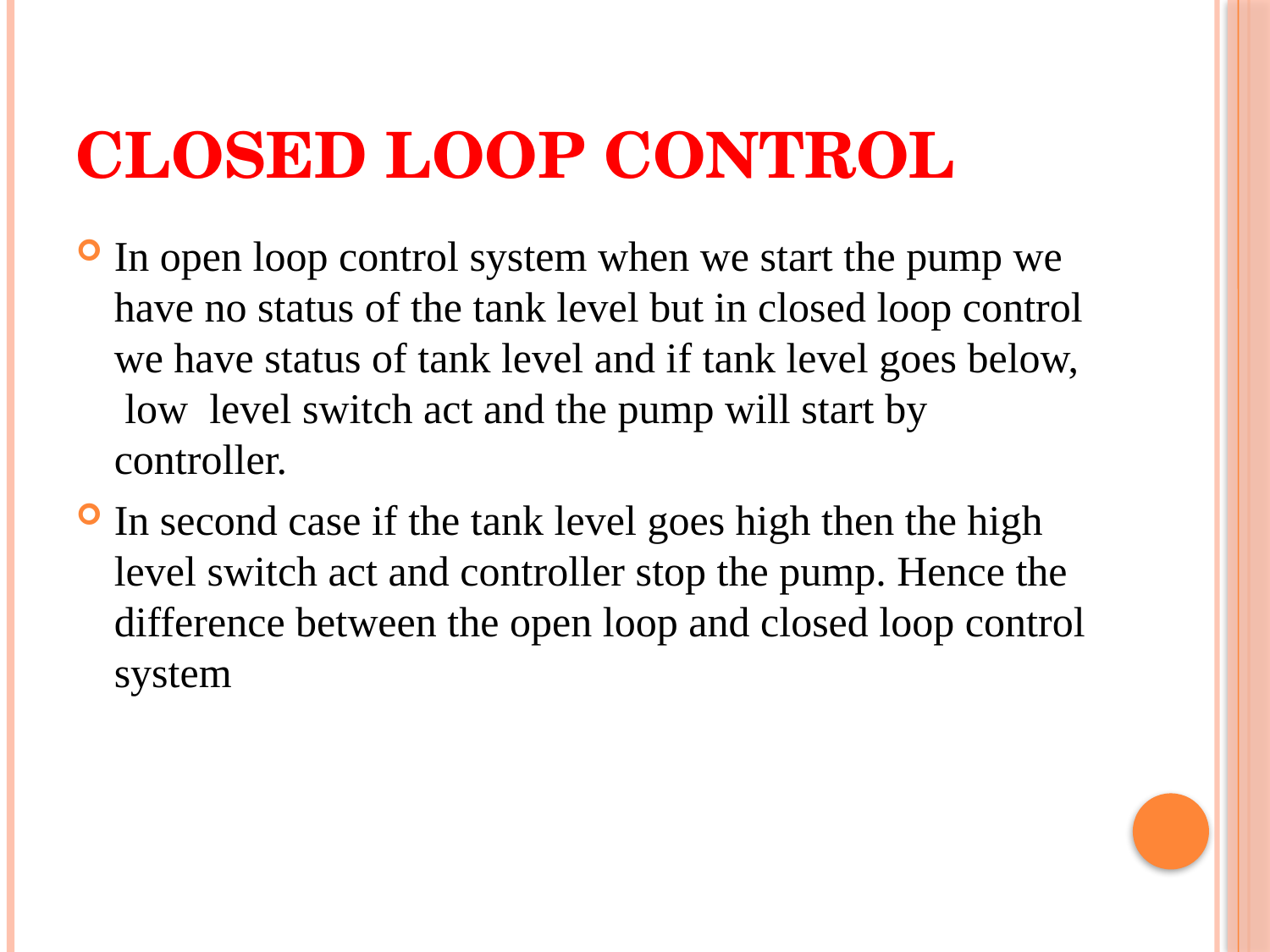

# Closed loop control
In open loop control system when we start the pump we have no status of the tank level but in closed loop control we have status of tank level and if tank level goes below,  low  level switch act and the pump will start by controller.
In second case if the tank level goes high then the high level switch act and controller stop the pump. Hence the difference between the open loop and closed loop control system